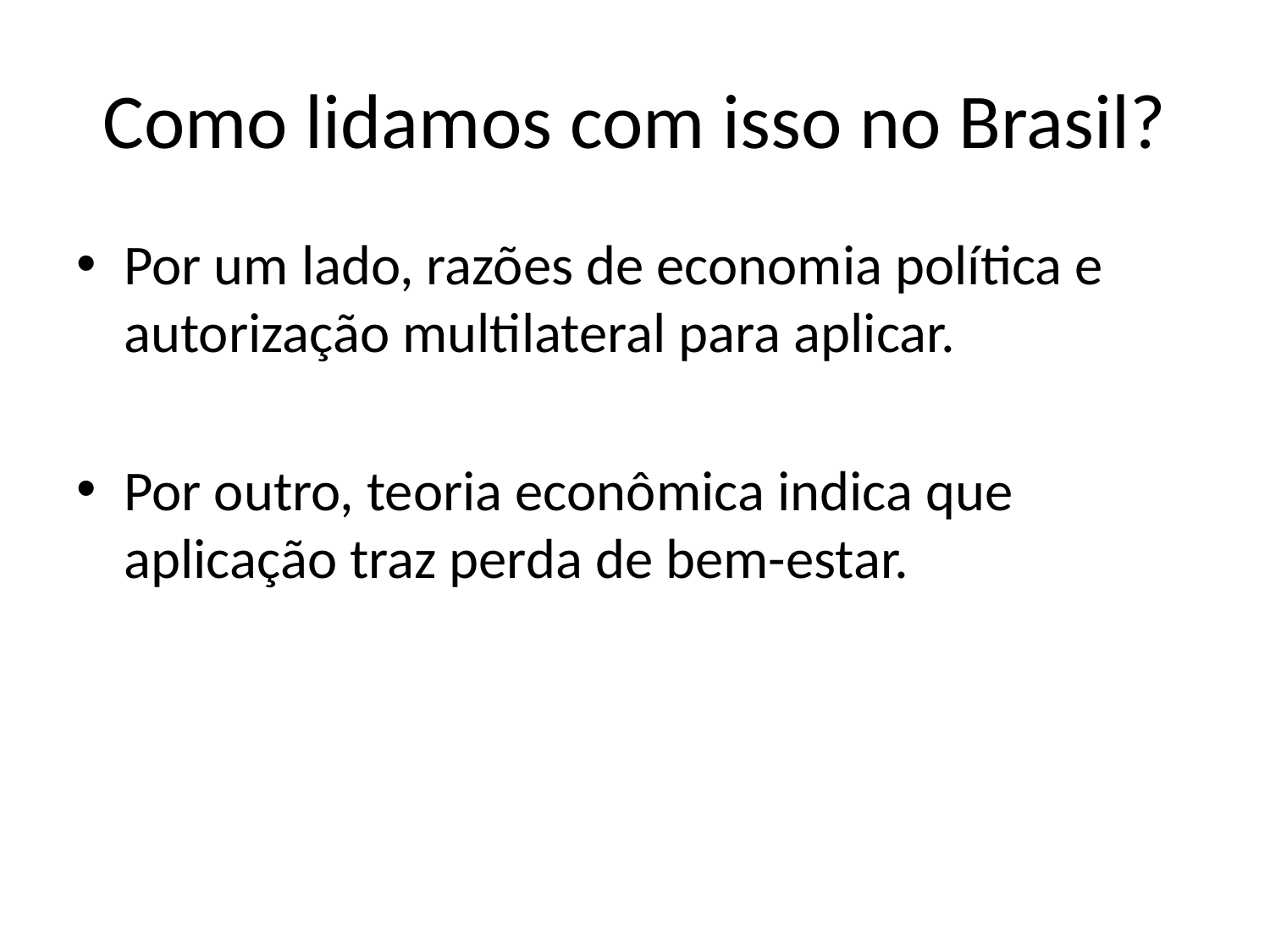

# Como lidamos com isso no Brasil?
Por um lado, razões de economia política e autorização multilateral para aplicar.

Por outro, teoria econômica indica que aplicação traz perda de bem-estar.